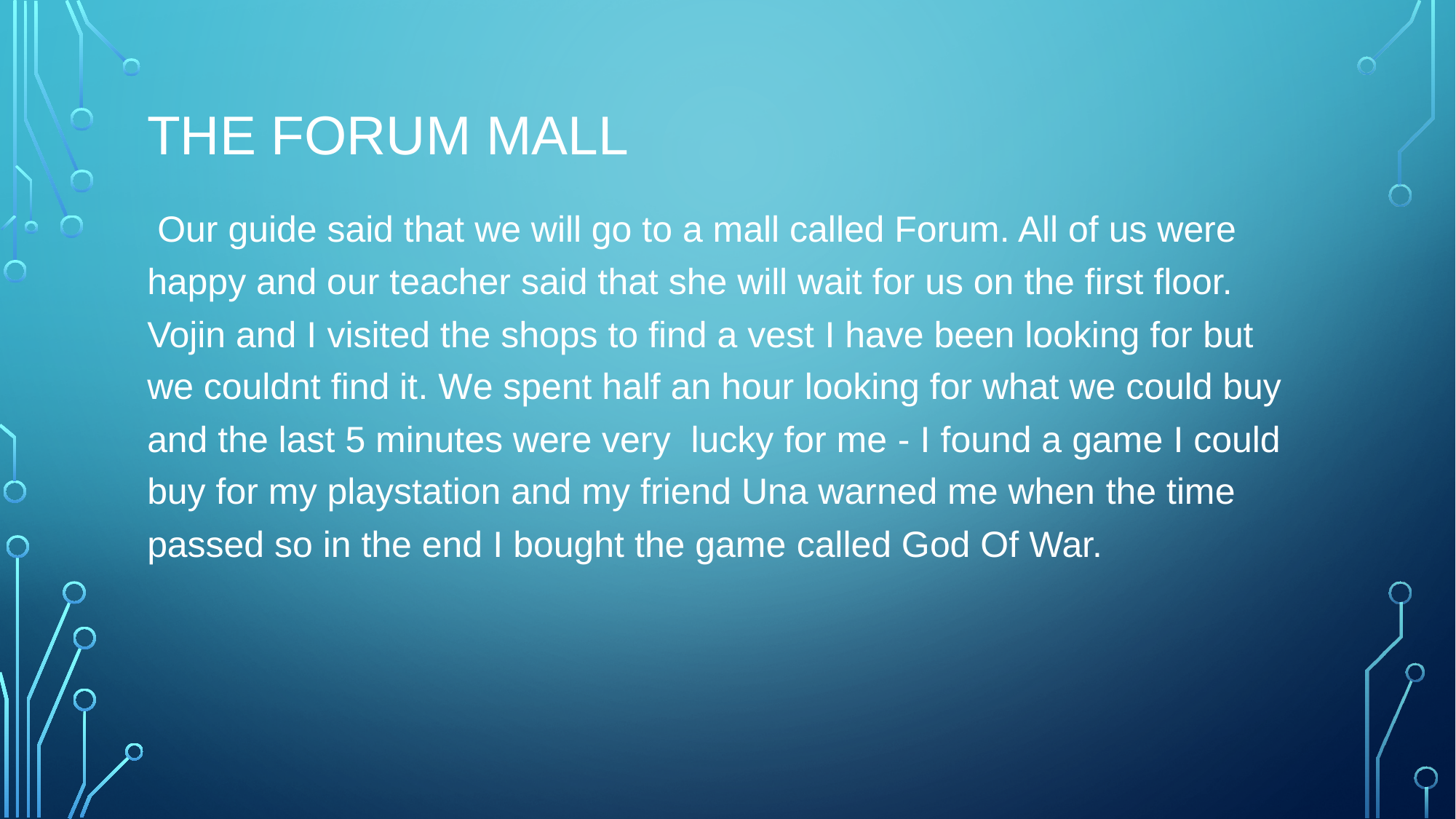

# The Forum Mall
 Our guide said that we will go to a mall called Forum. All of us were happy and our teacher said that she will wait for us on the first floor. Vojin and I visited the shops to find a vest I have been looking for but we couldnt find it. We spent half an hour looking for what we could buy and the last 5 minutes were very  lucky for me - I found a game I could buy for my playstation and my friend Una warned me when the time passed so in the end I bought the game called God Of War.